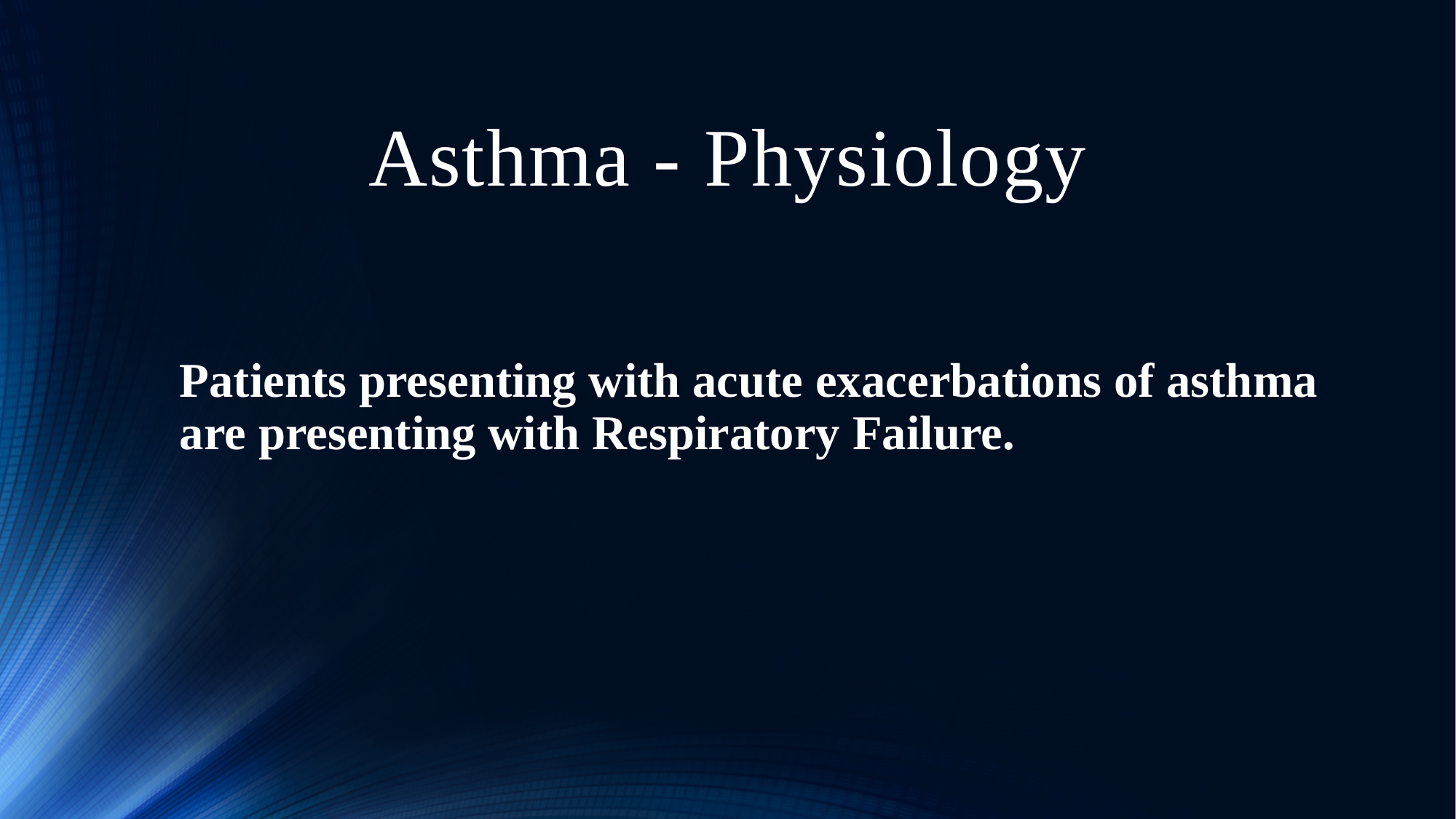

# Asthma - Physiology
Patients presenting with acute exacerbations of asthma are presenting with Respiratory Failure.